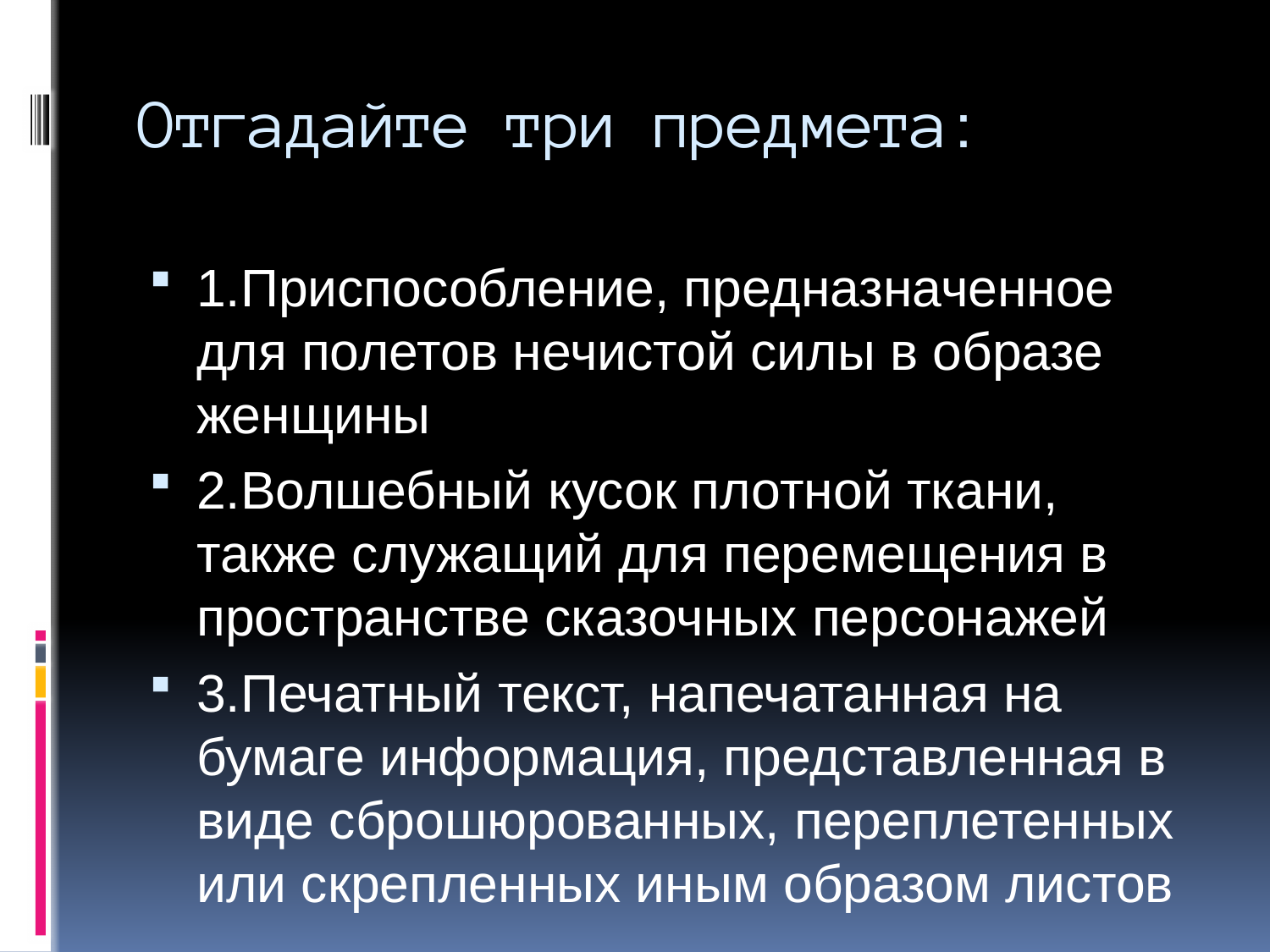

# Отгадайте три предмета:
1.Приспособление, предназначенное для полетов нечистой силы в образе женщины
2.Волшебный кусок плотной ткани, также служащий для перемещения в пространстве сказочных персонажей
3.Печатный текст, напечатанная на бумаге информация, представленная в виде сброшюрованных, переплетенных или скрепленных иным образом листов